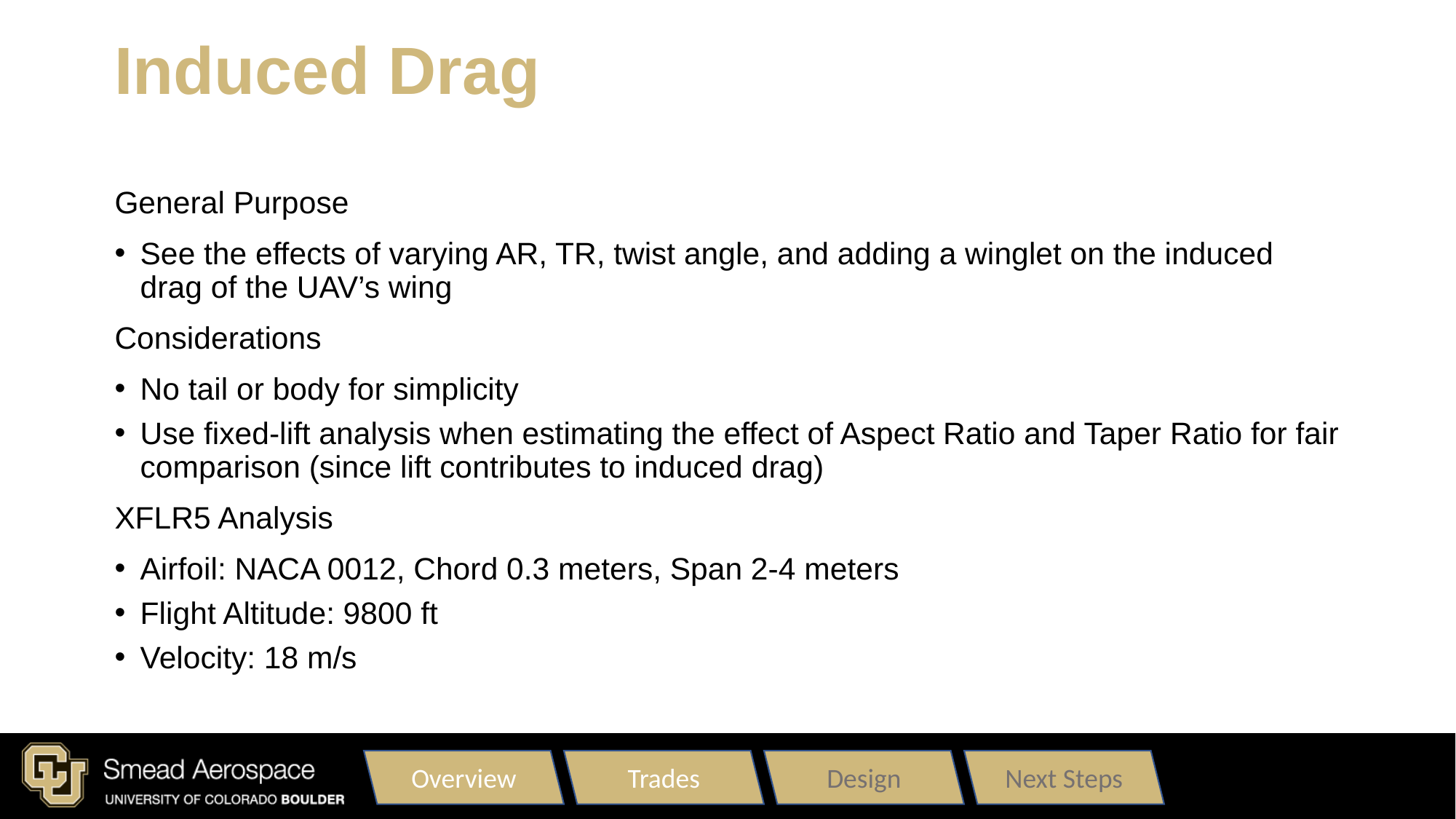

# Induced Drag
General Purpose
See the effects of varying AR, TR, twist angle, and adding a winglet on the induced drag of the UAV’s wing
Considerations
No tail or body for simplicity
Use fixed-lift analysis when estimating the effect of Aspect Ratio and Taper Ratio for fair comparison (since lift contributes to induced drag)
XFLR5 Analysis
Airfoil: NACA 0012, Chord 0.3 meters, Span 2-4 meters
Flight Altitude: 9800 ft
Velocity: 18 m/s

Overview
Trades
Design
Next Steps